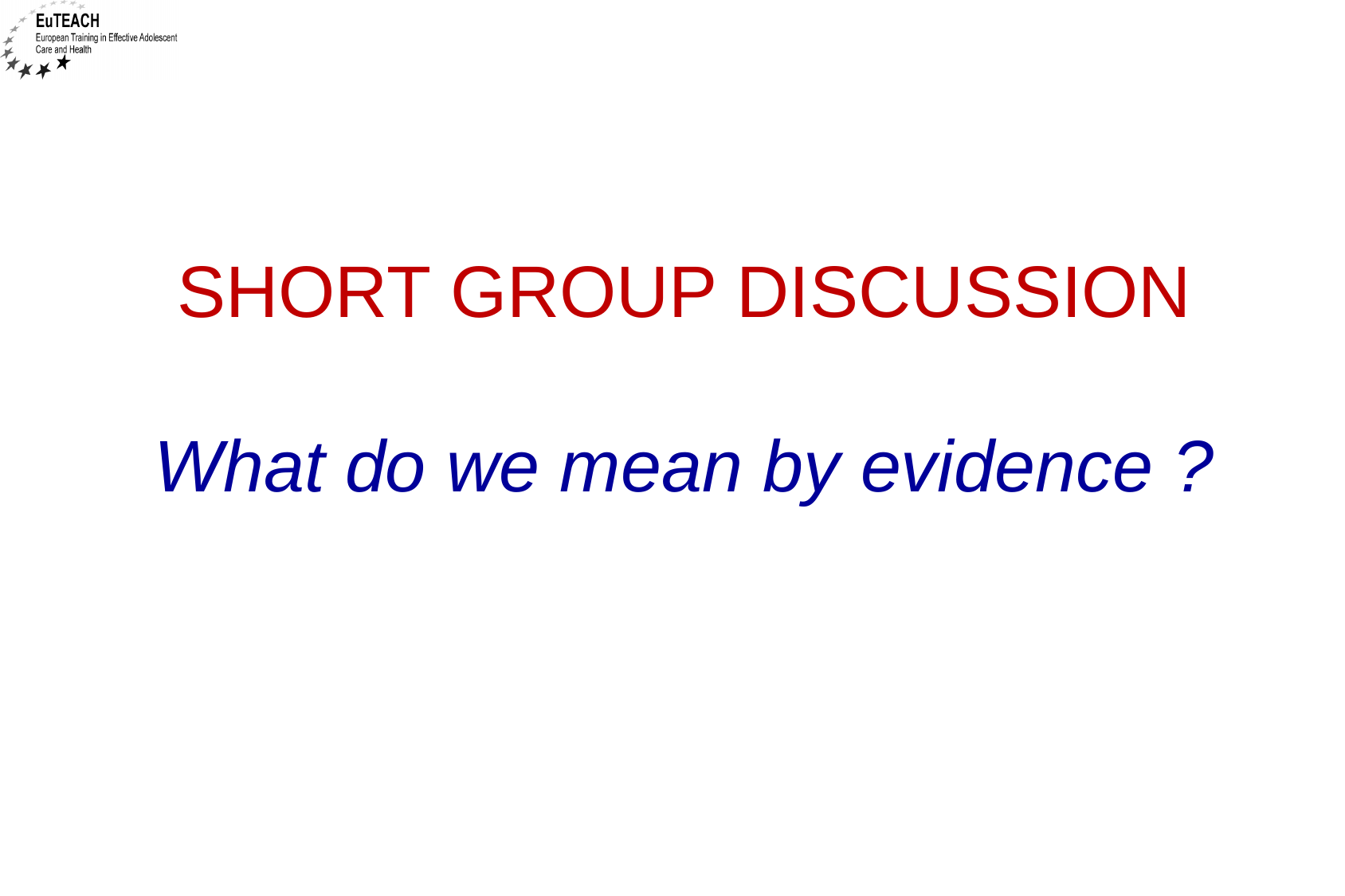

# SHORT GROUP DISCUSSION What do we mean by evidence ?